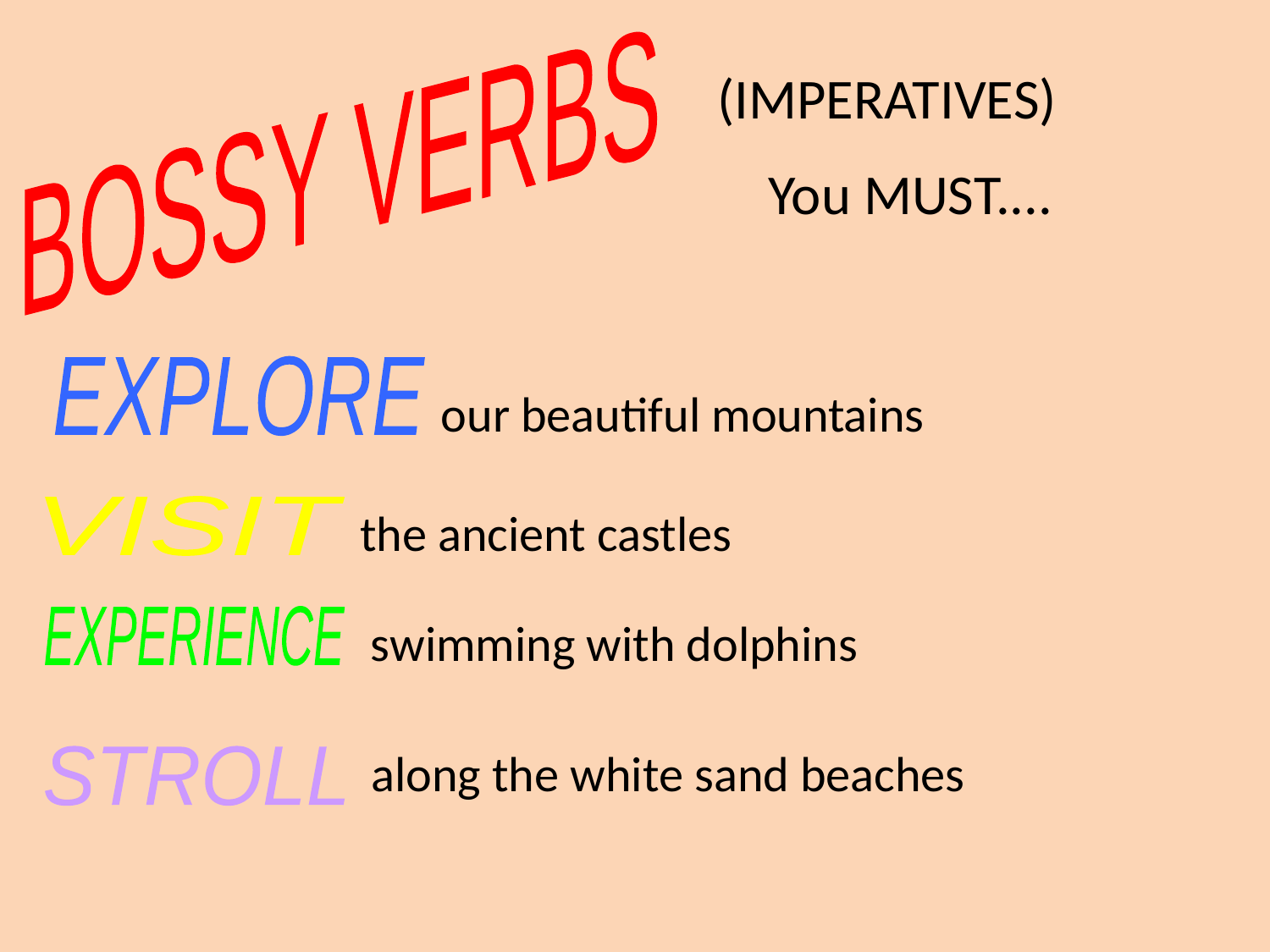

BOSSY VERBS
(IMPERATIVES)
    You MUST....
EXPLORE
our beautiful mountains
VISIT
the ancient castles
EXPERIENCE
swimming with dolphins
along the white sand beaches
STROLL